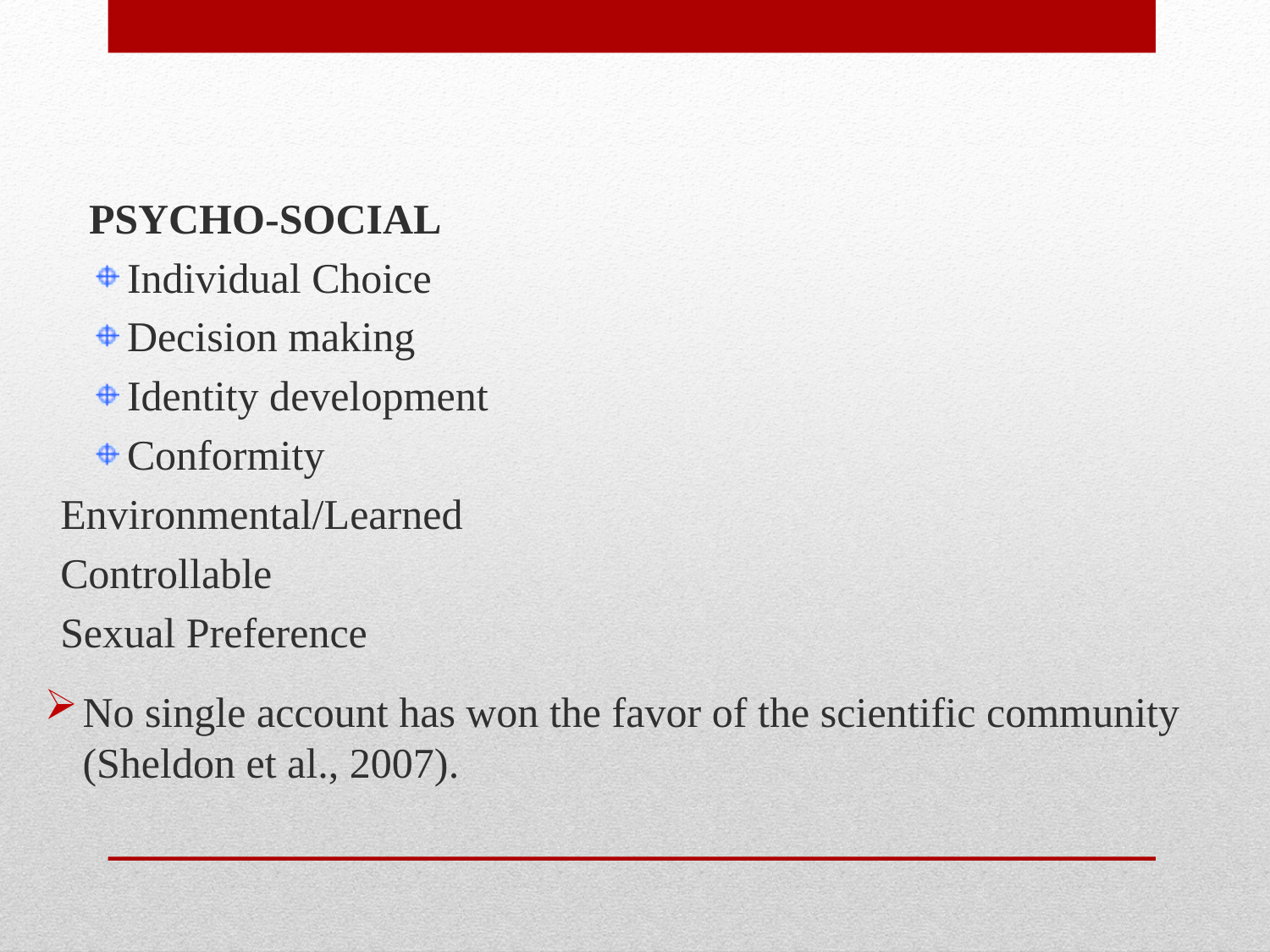

#
PSYCHO-SOCIAL
Individual Choice
Decision making
Identity development
Conformity
Environmental/Learned
Controllable
Sexual Preference

No single account has won the favor of the scientific community (Sheldon et al., 2007).